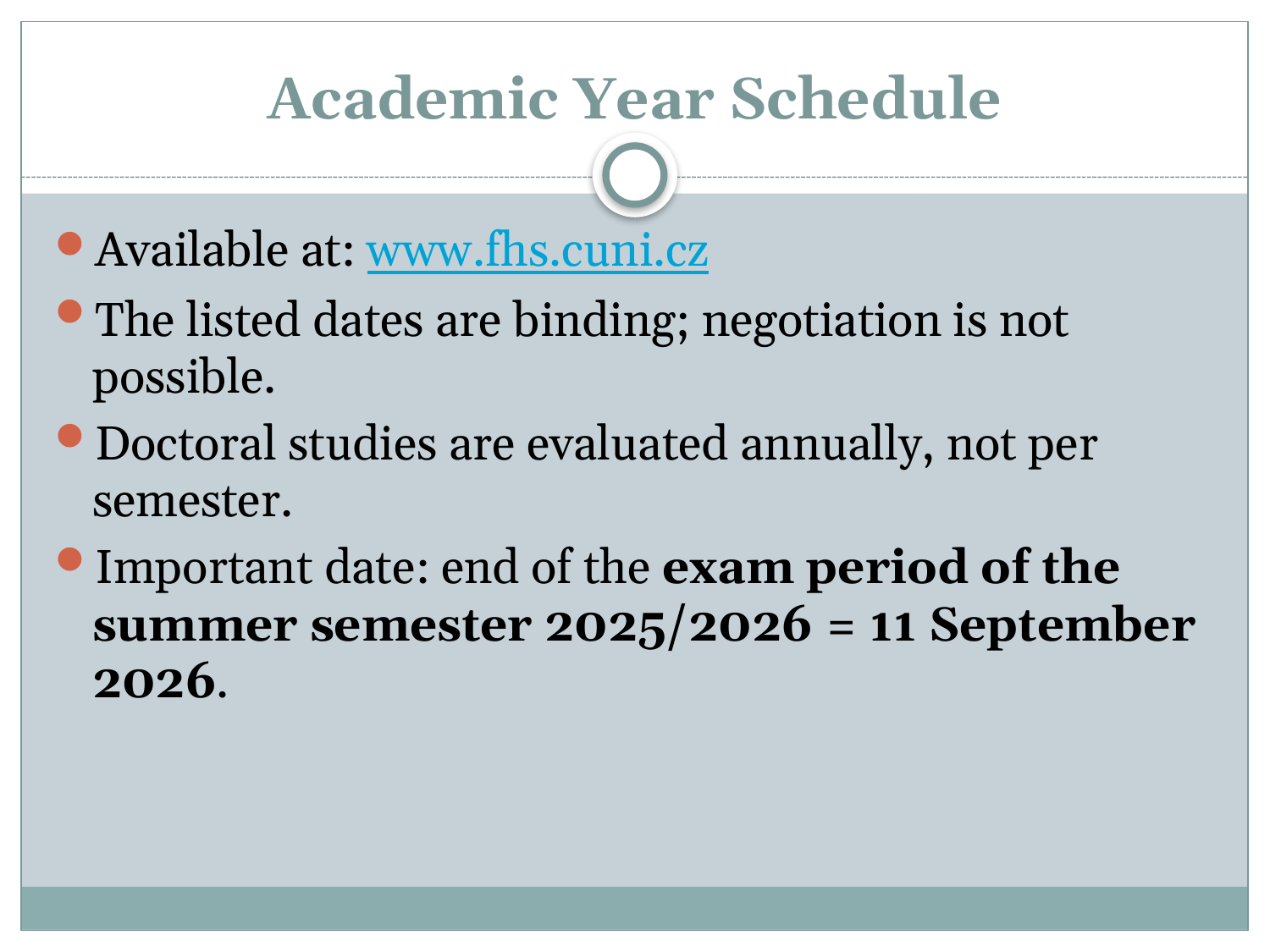

# Academic Year Schedule
Available at: www.fhs.cuni.cz
The listed dates are binding; negotiation is not possible.
Doctoral studies are evaluated annually, not per semester.
Important date: end of the exam period of the summer semester 2025/2026 = 11 September 2026.